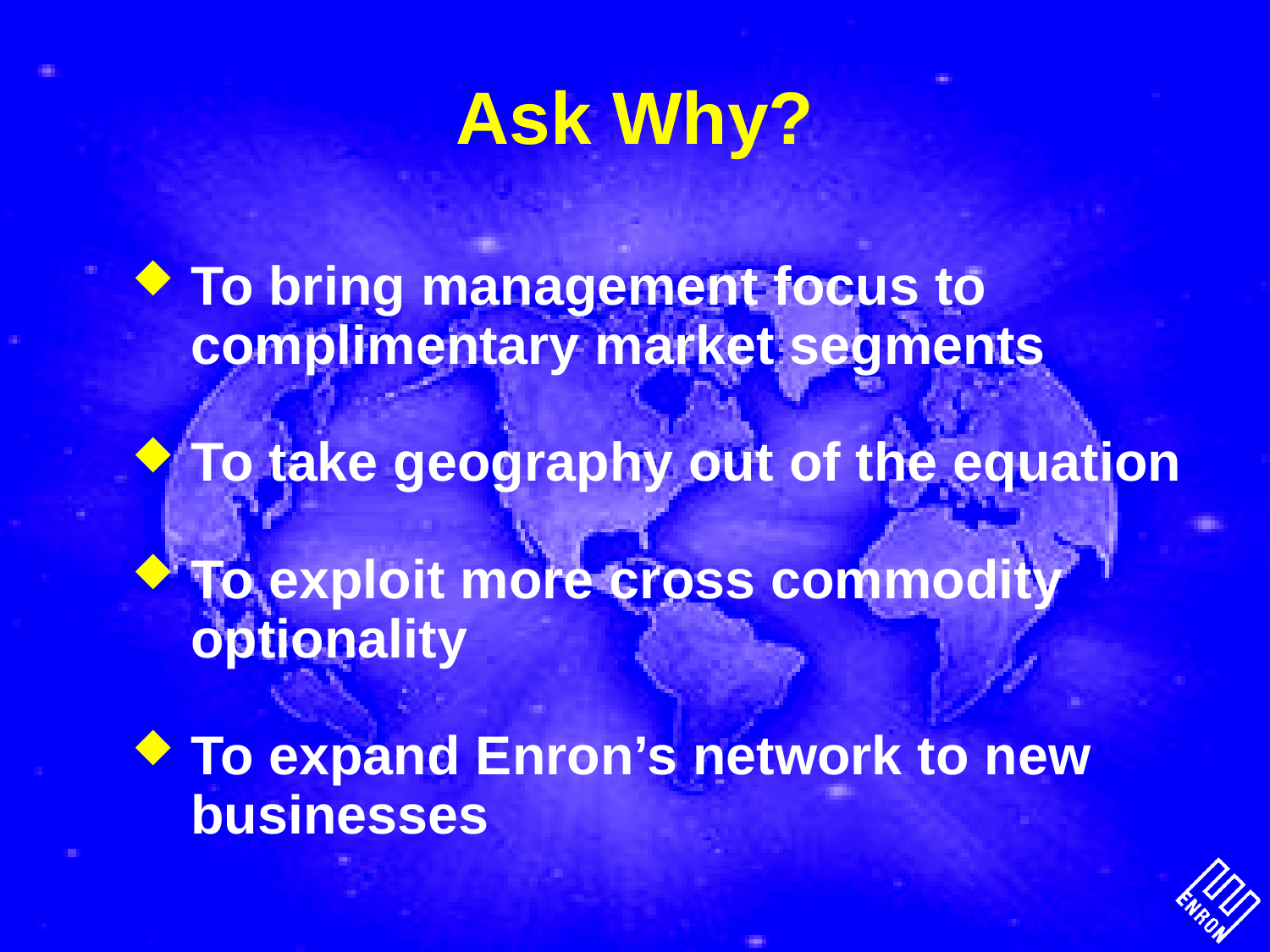

# Ask Why?
To bring management focus to complimentary market segments
To take geography out of the equation
To exploit more cross commodity optionality
To expand Enron’s network to new businesses